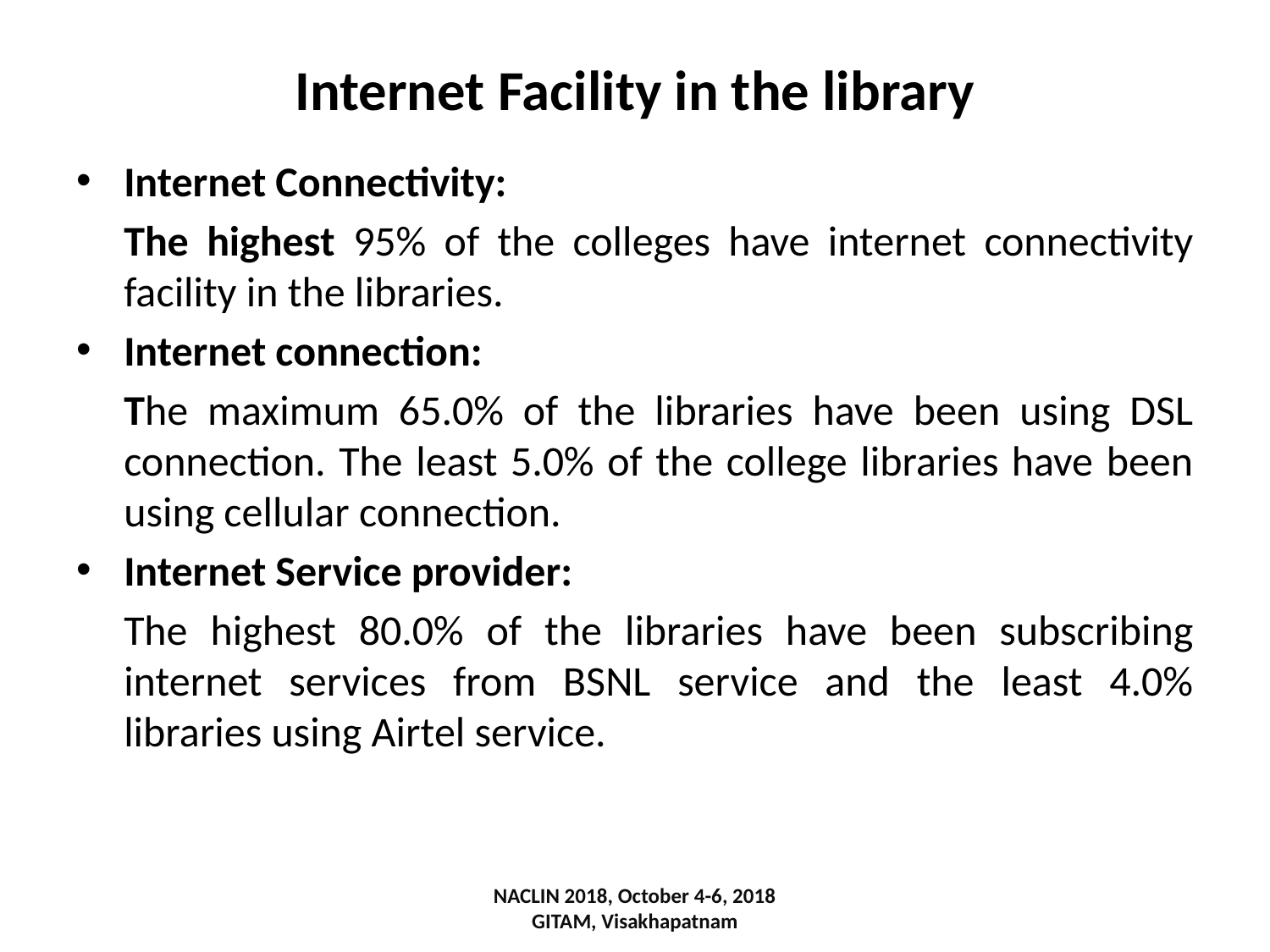

# Internet Facility in the library
Internet Connectivity:
	The highest 95% of the colleges have internet connectivity facility in the libraries.
Internet connection:
	The maximum 65.0% of the libraries have been using DSL connection. The least 5.0% of the college libraries have been using cellular connection.
Internet Service provider:
	The highest 80.0% of the libraries have been subscribing internet services from BSNL service and the least 4.0% libraries using Airtel service.
NACLIN 2018, October 4-6, 2018
GITAM, Visakhapatnam